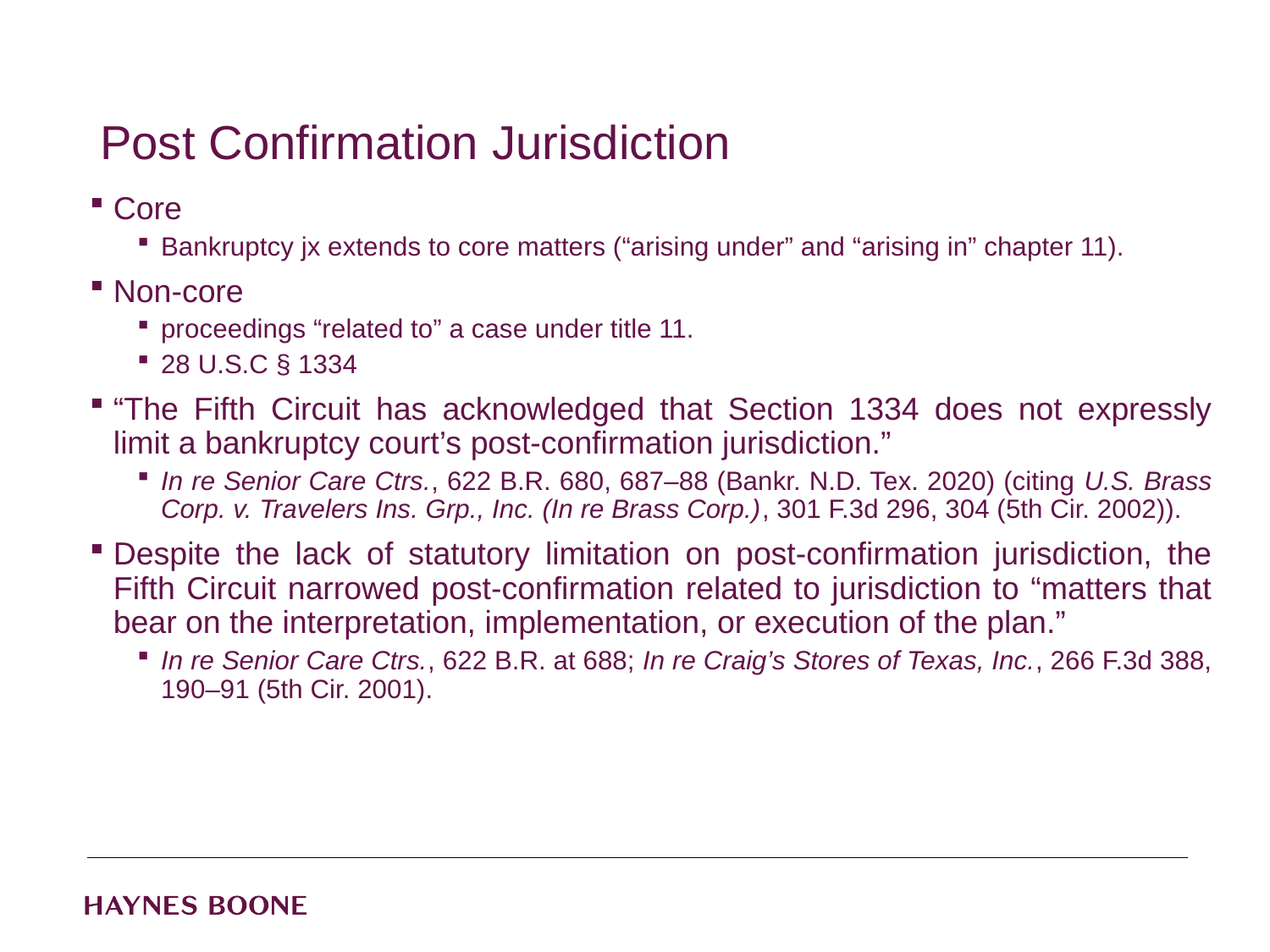

# Post Confirmation Jurisdiction
Core
Bankruptcy jx extends to core matters (“arising under” and “arising in” chapter 11).
Non-core
proceedings “related to” a case under title 11.
28 U.S.C § 1334
“The Fifth Circuit has acknowledged that Section 1334 does not expressly limit a bankruptcy court’s post-confirmation jurisdiction.”
In re Senior Care Ctrs., 622 B.R. 680, 687–88 (Bankr. N.D. Tex. 2020) (citing U.S. Brass Corp. v. Travelers Ins. Grp., Inc. (In re Brass Corp.), 301 F.3d 296, 304 (5th Cir. 2002)).
Despite the lack of statutory limitation on post-confirmation jurisdiction, the Fifth Circuit narrowed post-confirmation related to jurisdiction to “matters that bear on the interpretation, implementation, or execution of the plan.”
In re Senior Care Ctrs., 622 B.R. at 688; In re Craig’s Stores of Texas, Inc., 266 F.3d 388, 190–91 (5th Cir. 2001).